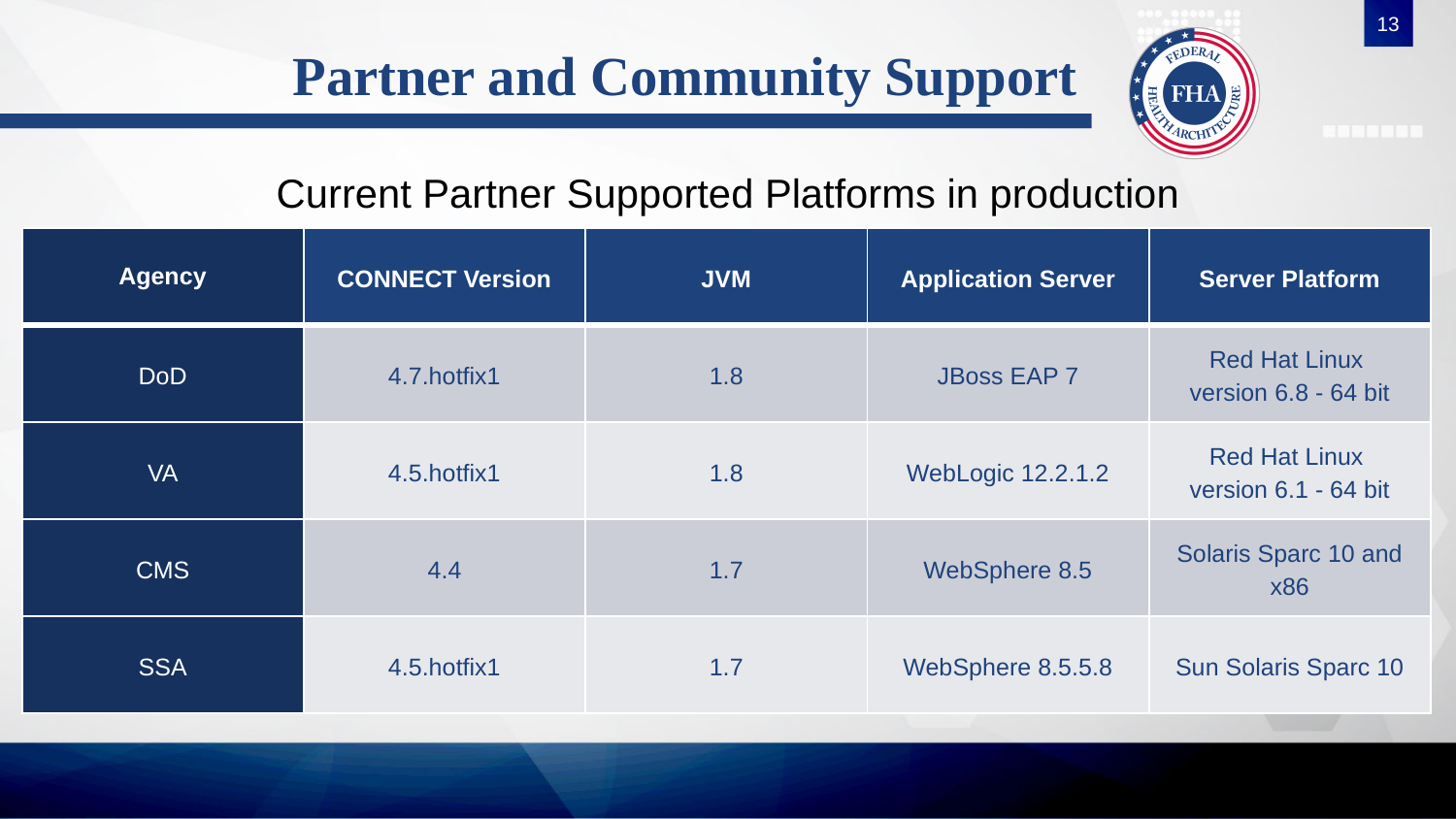

13
# Partner and Community Support
Current Partner Supported Platforms in production
| Agency | CONNECT Version | JVM | Application Server | Server Platform |
| --- | --- | --- | --- | --- |
| DoD | 4.7.hotfix1 | 1.8 | JBoss EAP 7 | Red Hat Linux version 6.8 - 64 bit |
| VA | 4.5.hotfix1 | 1.8 | WebLogic 12.2.1.2 | Red Hat Linux version 6.1 - 64 bit |
| CMS | 4.4 | 1.7 | WebSphere 8.5 | Solaris Sparc 10 and x86 |
| SSA | 4.5.hotfix1 | 1.7 | WebSphere 8.5.5.8 | Sun Solaris Sparc 10 |